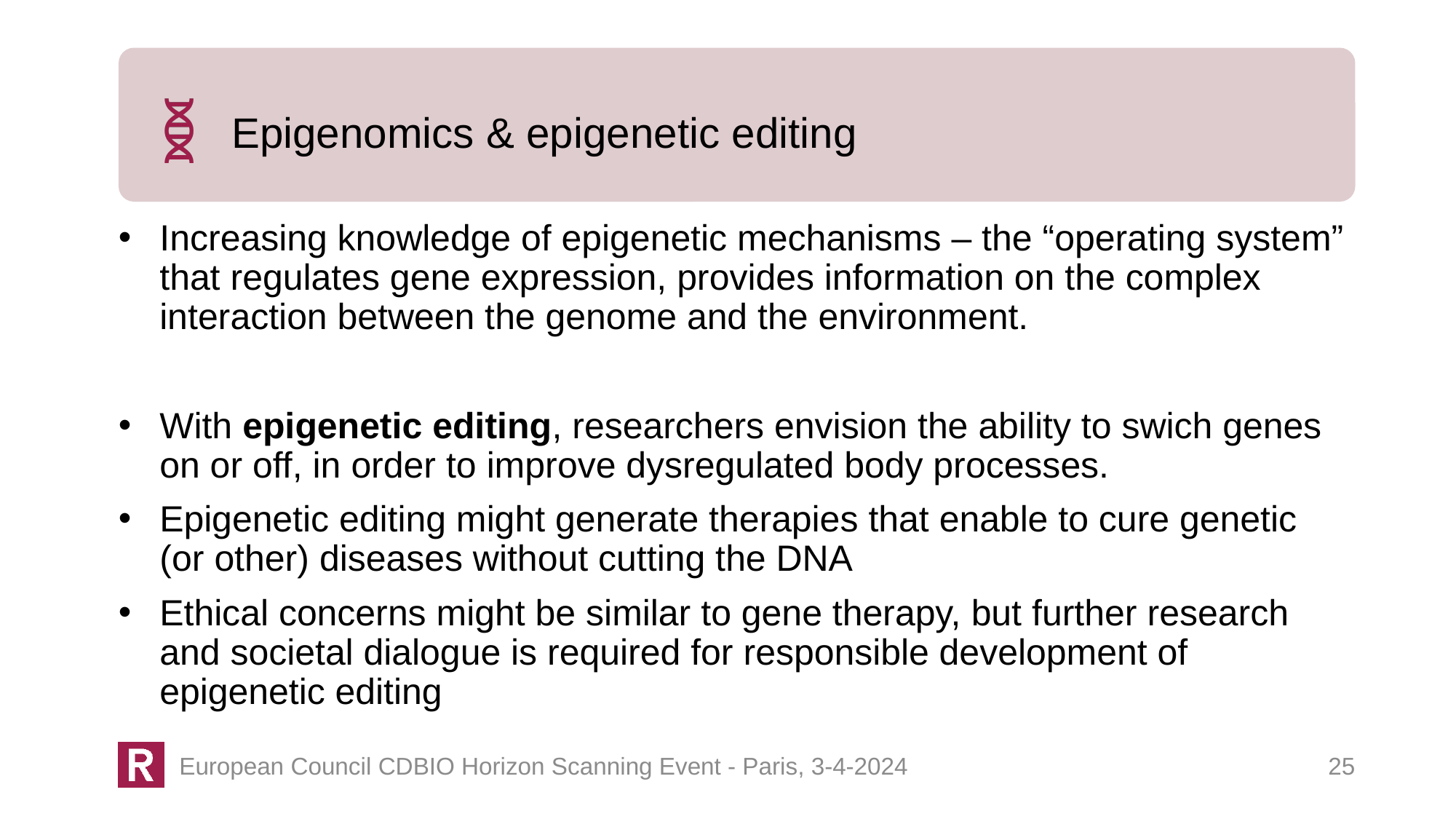

Epigenomics & epigenetic editing

Increasing knowledge of epigenetic mechanisms – the “operating system” that regulates gene expression, provides information on the complex interaction between the genome and the environment.

With epigenetic editing, researchers envision the ability to swich genes on or off, in order to improve dysregulated body processes.
Epigenetic editing might generate therapies that enable to cure genetic (or other) diseases without cutting the DNA
Ethical concerns might be similar to gene therapy, but further research and societal dialogue is required for responsible development of epigenetic editing

25
European Council CDBIO Horizon Scanning Event - Paris, 3-4-2024